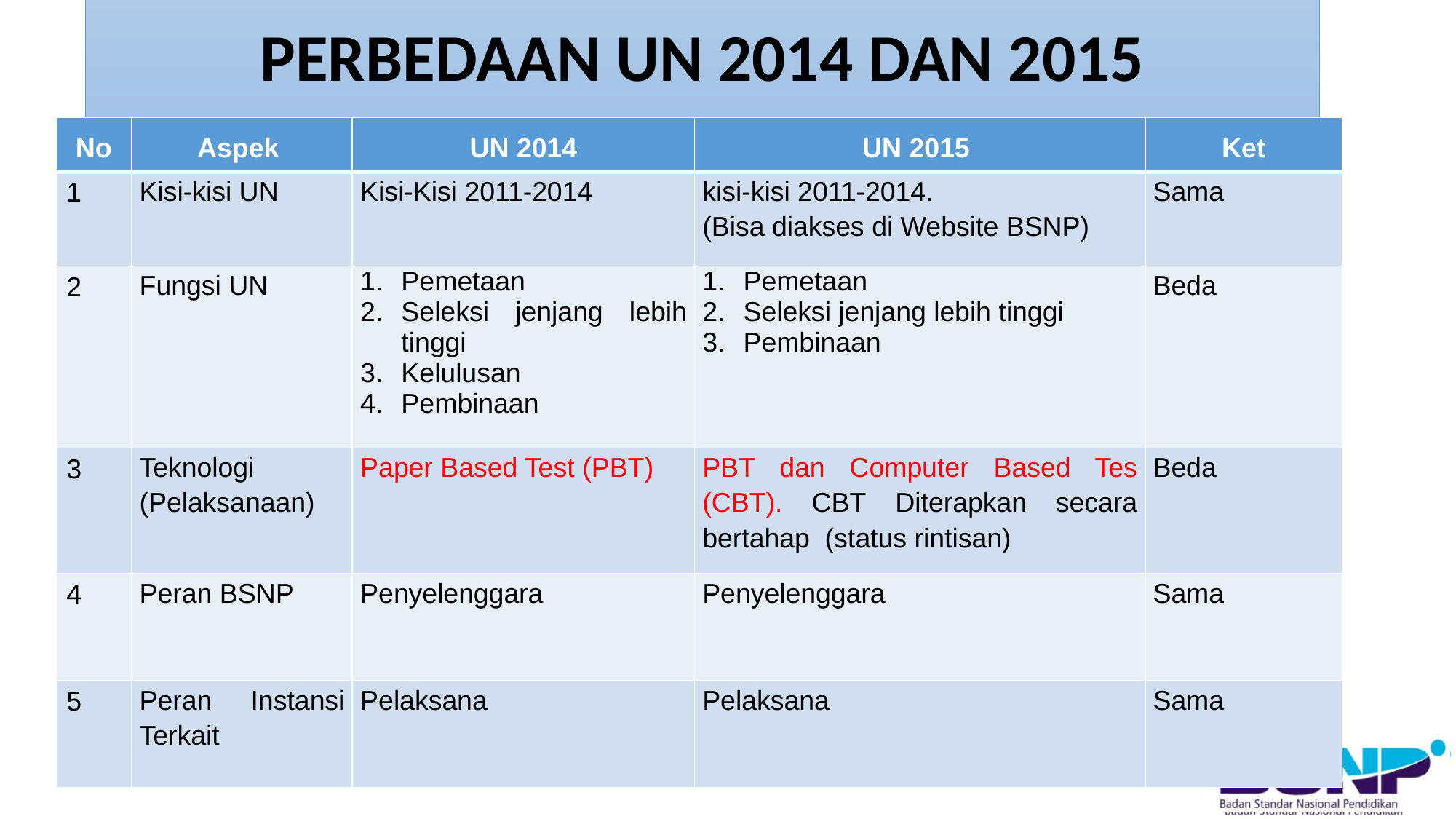

# PERBEDAAN UN 2014 DAN 2015
| No | Aspek | UN 2014 | UN 2015 | Ket |
| --- | --- | --- | --- | --- |
| 1 | Kisi-kisi UN | Kisi-Kisi 2011-2014 | kisi-kisi 2011-2014. (Bisa diakses di Website BSNP) | Sama |
| 2 | Fungsi UN | Pemetaan Seleksi jenjang lebih tinggi Kelulusan Pembinaan | Pemetaan Seleksi jenjang lebih tinggi Pembinaan | Beda |
| 3 | Teknologi (Pelaksanaan) | Paper Based Test (PBT) | PBT dan Computer Based Tes (CBT). CBT Diterapkan secara bertahap (status rintisan) | Beda |
| 4 | Peran BSNP | Penyelenggara | Penyelenggara | Sama |
| 5 | Peran Instansi Terkait | Pelaksana | Pelaksana | Sama |